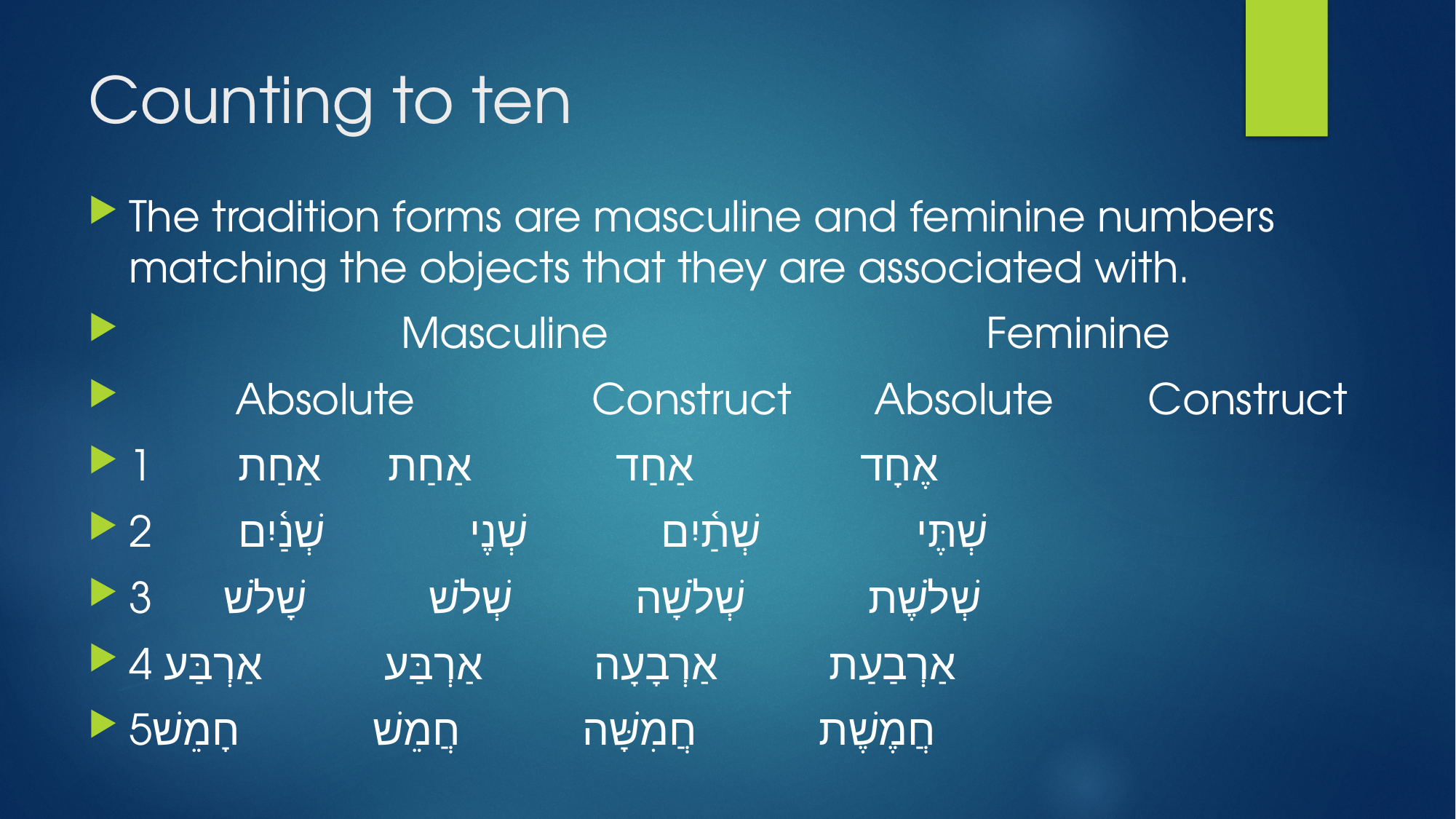

# Counting to ten
The tradition forms are masculine and feminine numbers matching the objects that they are associated with.
                       Masculine                                Feminine
         Absolute               Construct       Absolute        Construct
1    	אֶחָד               אַחַד             אַחַת      אַחַת
2	שְׁתֶּי              שְׁתַ֫יִם            שְׁנֶי             שְׁנַ֫יִם
3      שְׁלֹשֶׁת           שְׁלֹשָׁה           שְׁלֹשׁ           שָׁלֹשׁ
4 אַרְבַעַת          אַרְבָעָה          אַרְבַּע           אַרְבַּע
5חֲמֶשֶׁת           חֲמִשָּׁה           חֲמֵשׁ            חָמֵשׁ